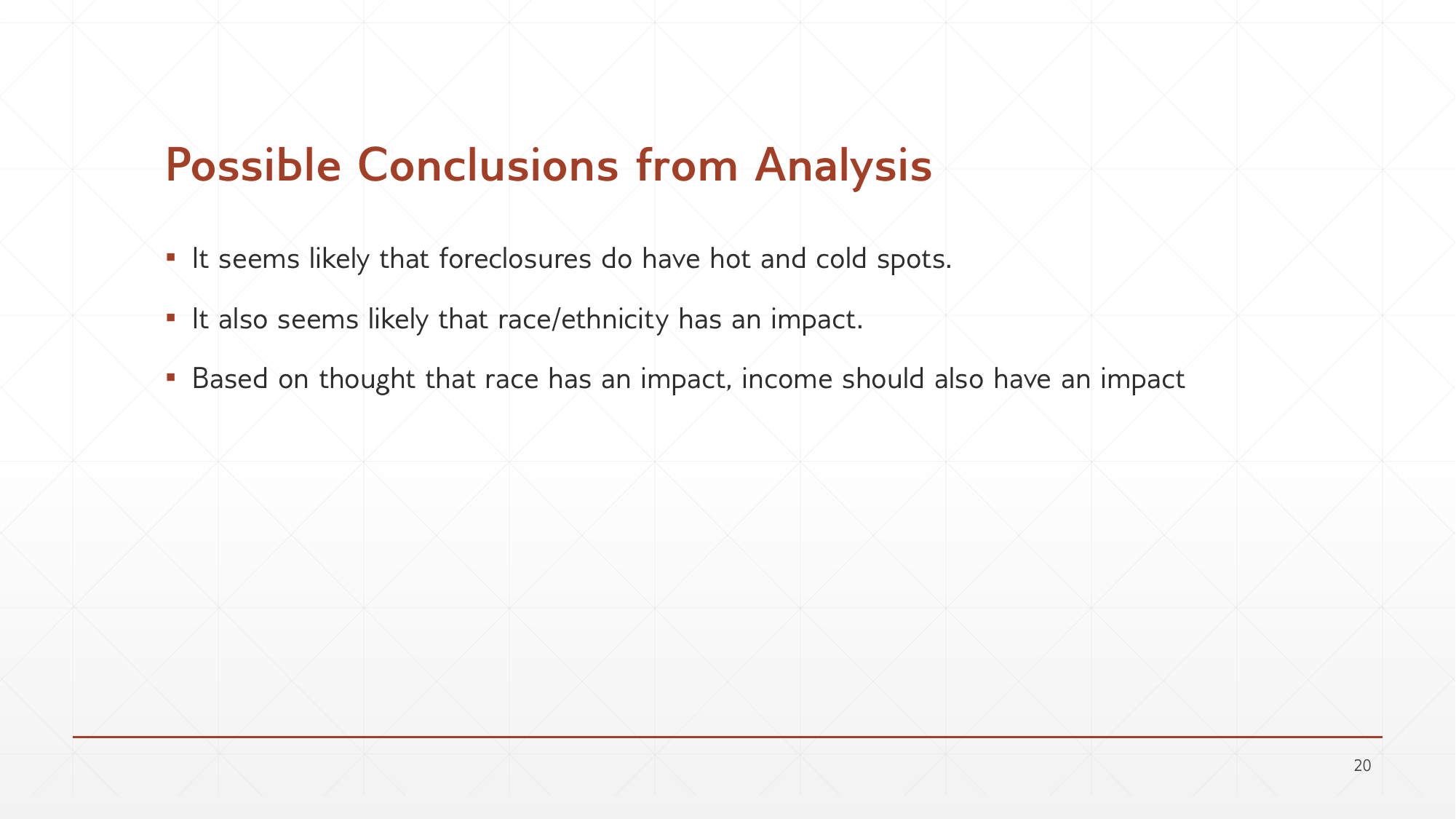

# Possible Conclusions from Analysis
It seems likely that foreclosures do have hot and cold spots.
It also seems likely that race/ethnicity has an impact.
Based on thought that race has an impact, income should also have an impact

20